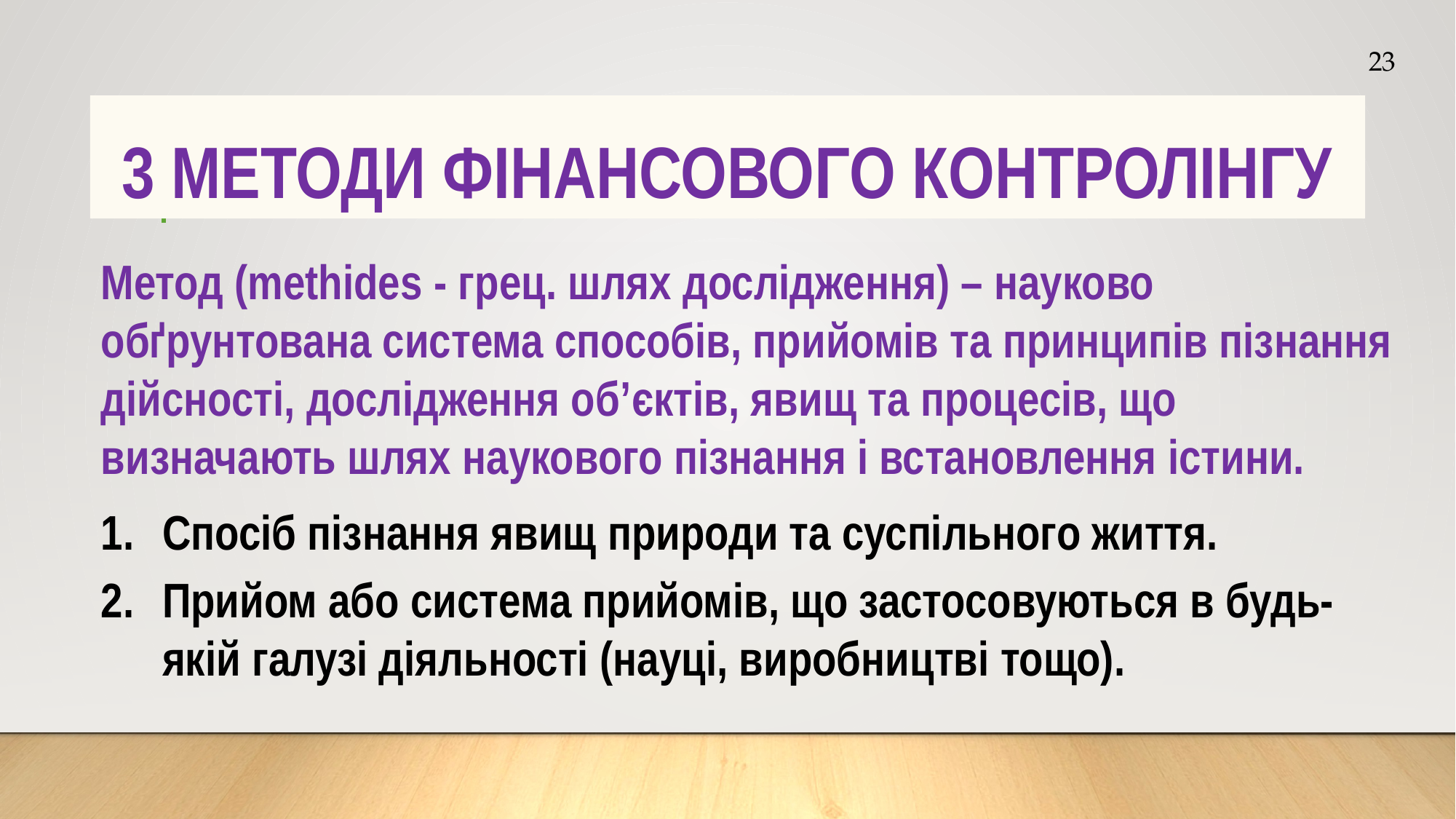

23
# 3 МЕТОДИ ФІНАНСОВОГО КОНТРОЛІНГУ
Метод (methides - грец. шлях дослідження) – науково обґрунтована система способів, прийомів та принципів пізнання дійсності, дослідження об’єктів, явищ та процесів, що визначають шлях наукового пізнання і встановлення істини.
Спосіб пізнання явищ природи та суспільного життя.
Прийом або система прийомів, що застосовуються в будь-якій галузі діяльності (науці, виробництві тощо).